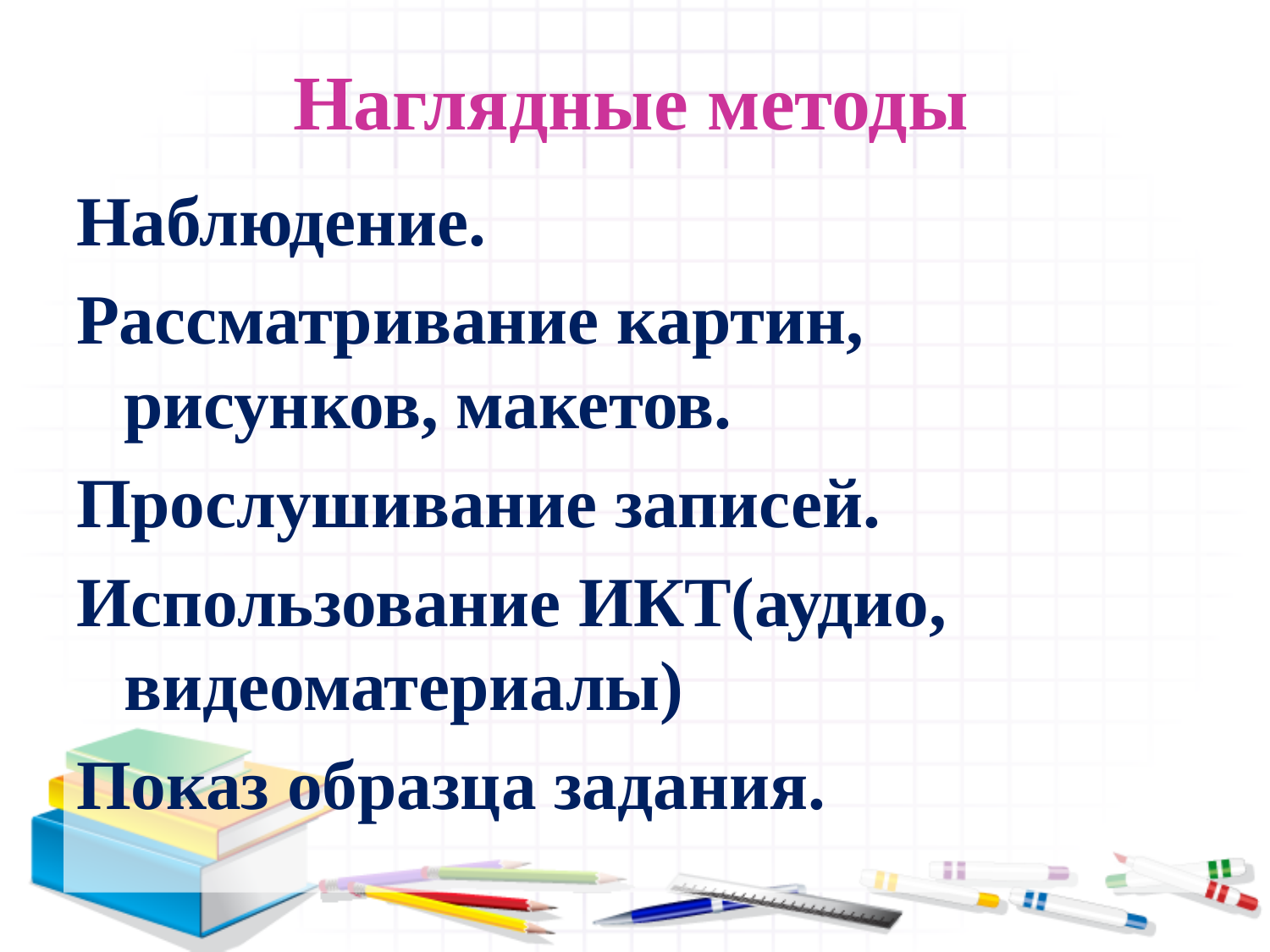

# Наглядные методы
Наблюдение.
Рассматривание картин, рисунков, макетов.
Прослушивание записей.
Использование ИКТ(аудио, видеоматериалы)
Показ образца задания.